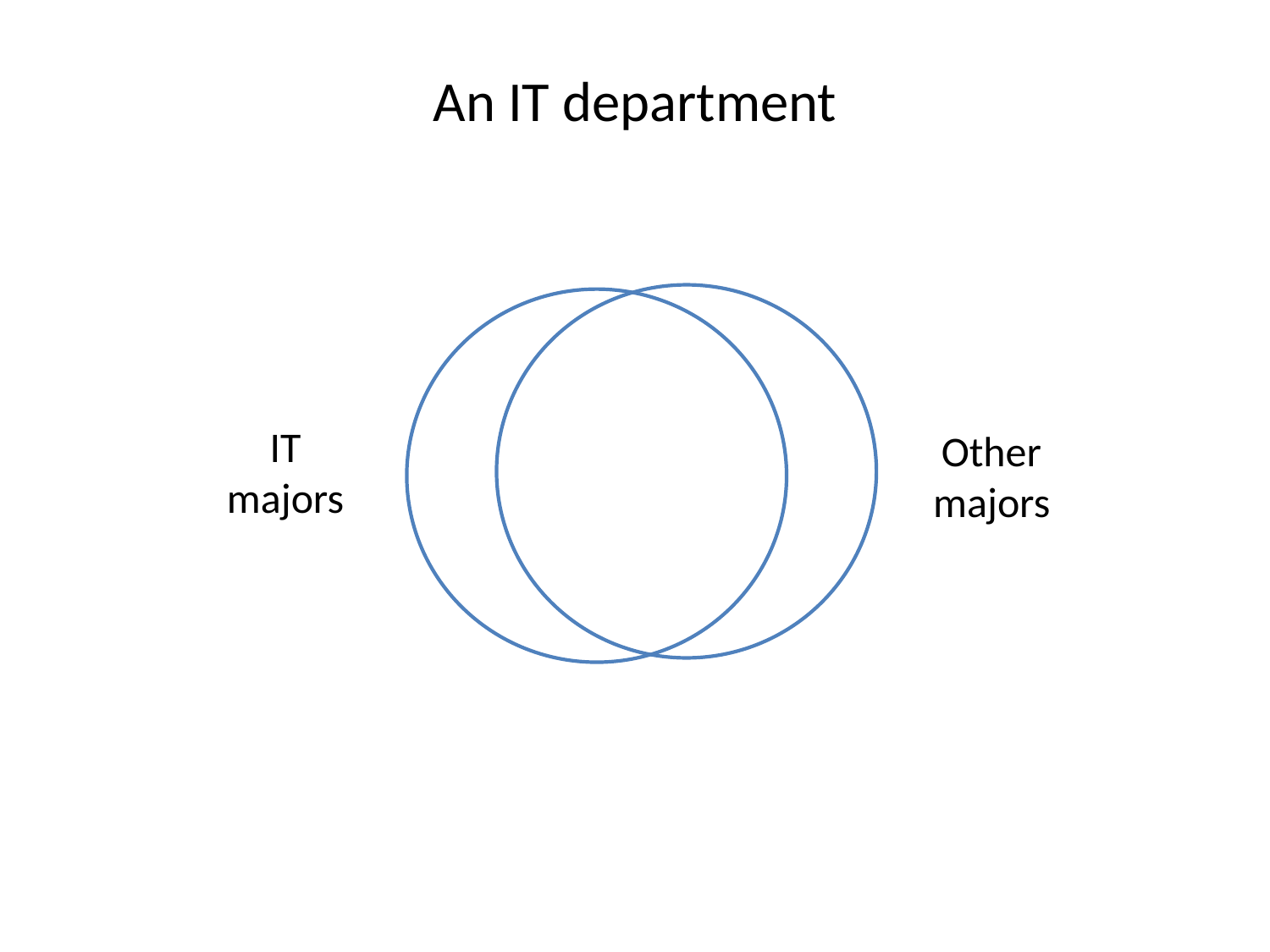

An IT department

IT
majors
Other
majors